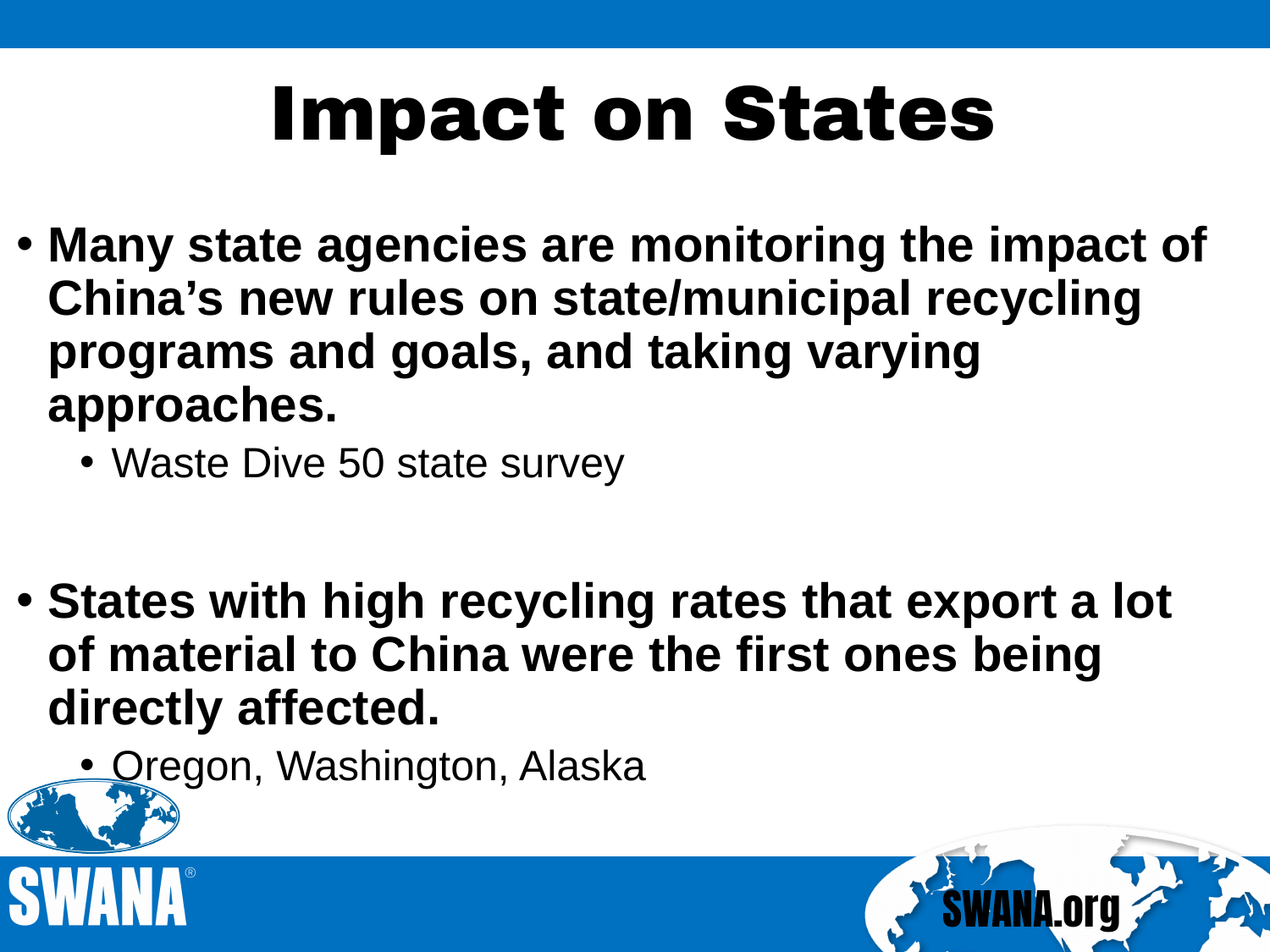

# Impact on States
Many state agencies are monitoring the impact of China’s new rules on state/municipal recycling programs and goals, and taking varying approaches.
Waste Dive 50 state survey

States with high recycling rates that export a lot of material to China were the first ones being directly affected.
Oregon, Washington, Alaska